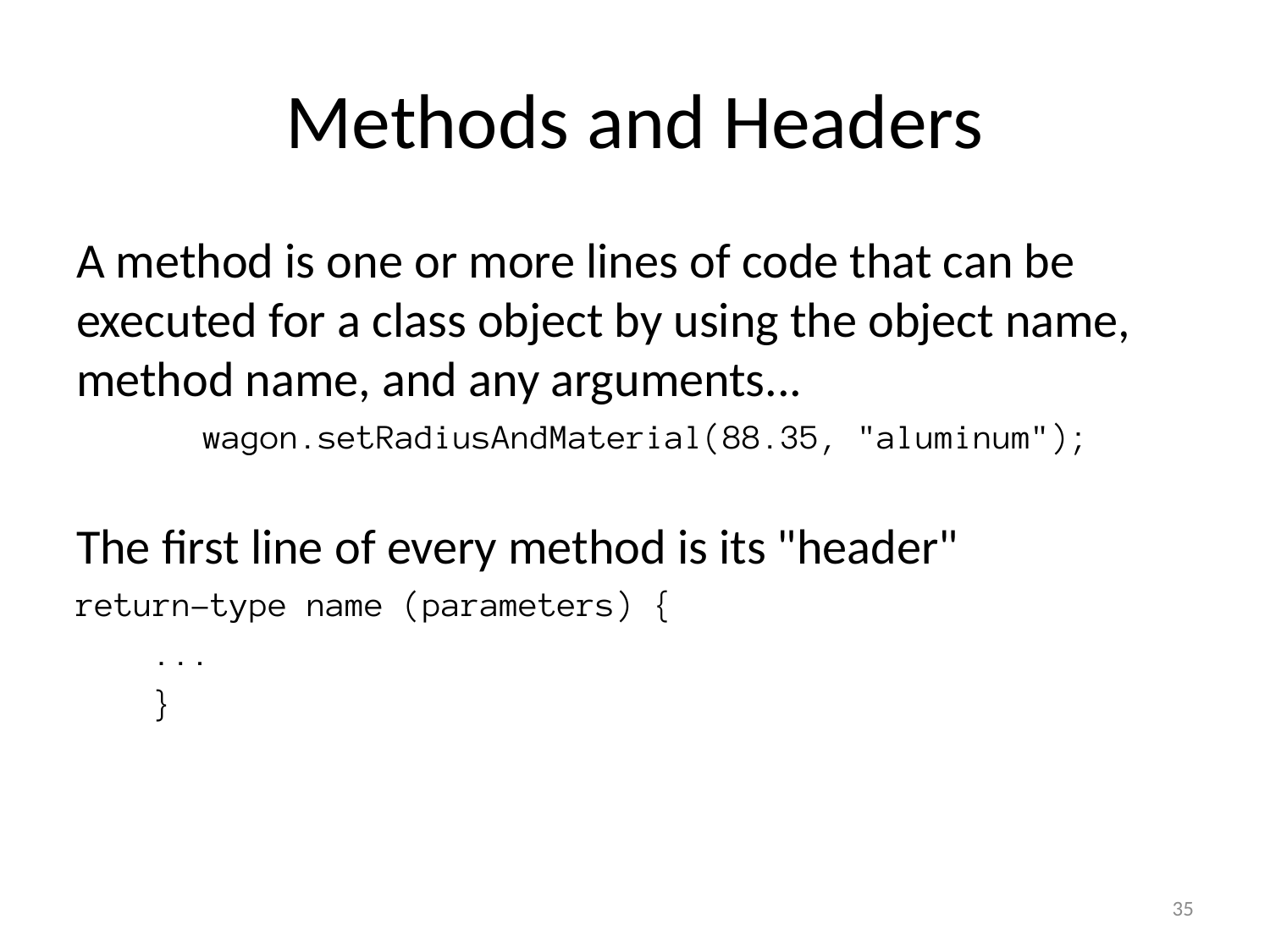

# Methods and Headers
A method is one or more lines of code that can be executed for a class object by using the object name, method name, and any arguments...
	wagon.setRadiusAndMaterial(88.35, "aluminum");

The first line of every method is its "header"
return-type name (parameters) {
    ...
    }

35